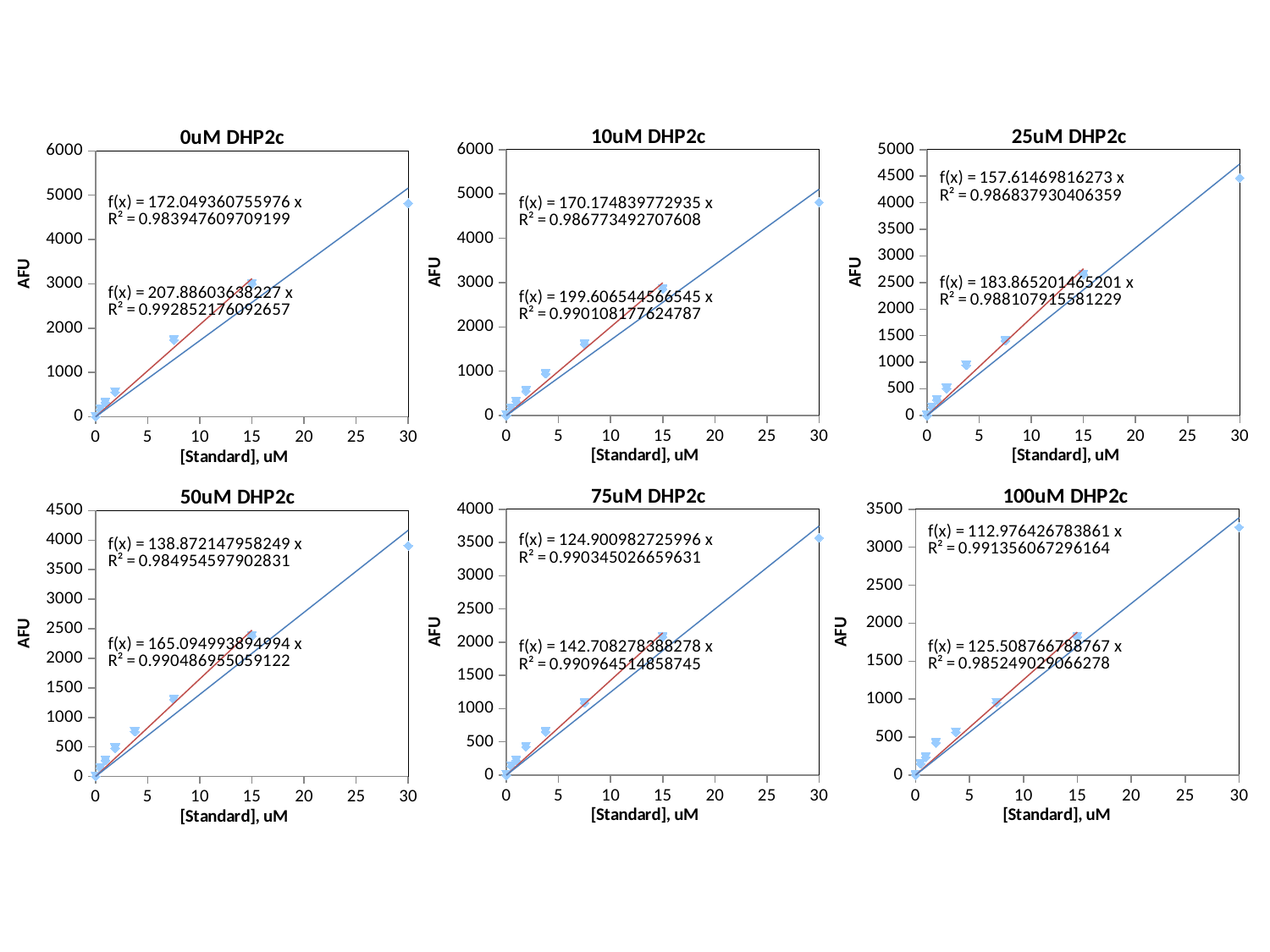

### Chart: 10uM DHP2c

| Category |  |  |
|---|---|---|

### Chart: 25uM DHP2c

| Category |  |  |
|---|---|---|

### Chart: 0uM DHP2c

| Category |  |  |
|---|---|---|

### Chart: 75uM DHP2c

| Category |  |  |
|---|---|---|

### Chart: 100uM DHP2c

| Category |  |  |
|---|---|---|

### Chart: 50uM DHP2c

| Category |  |  |
|---|---|---|